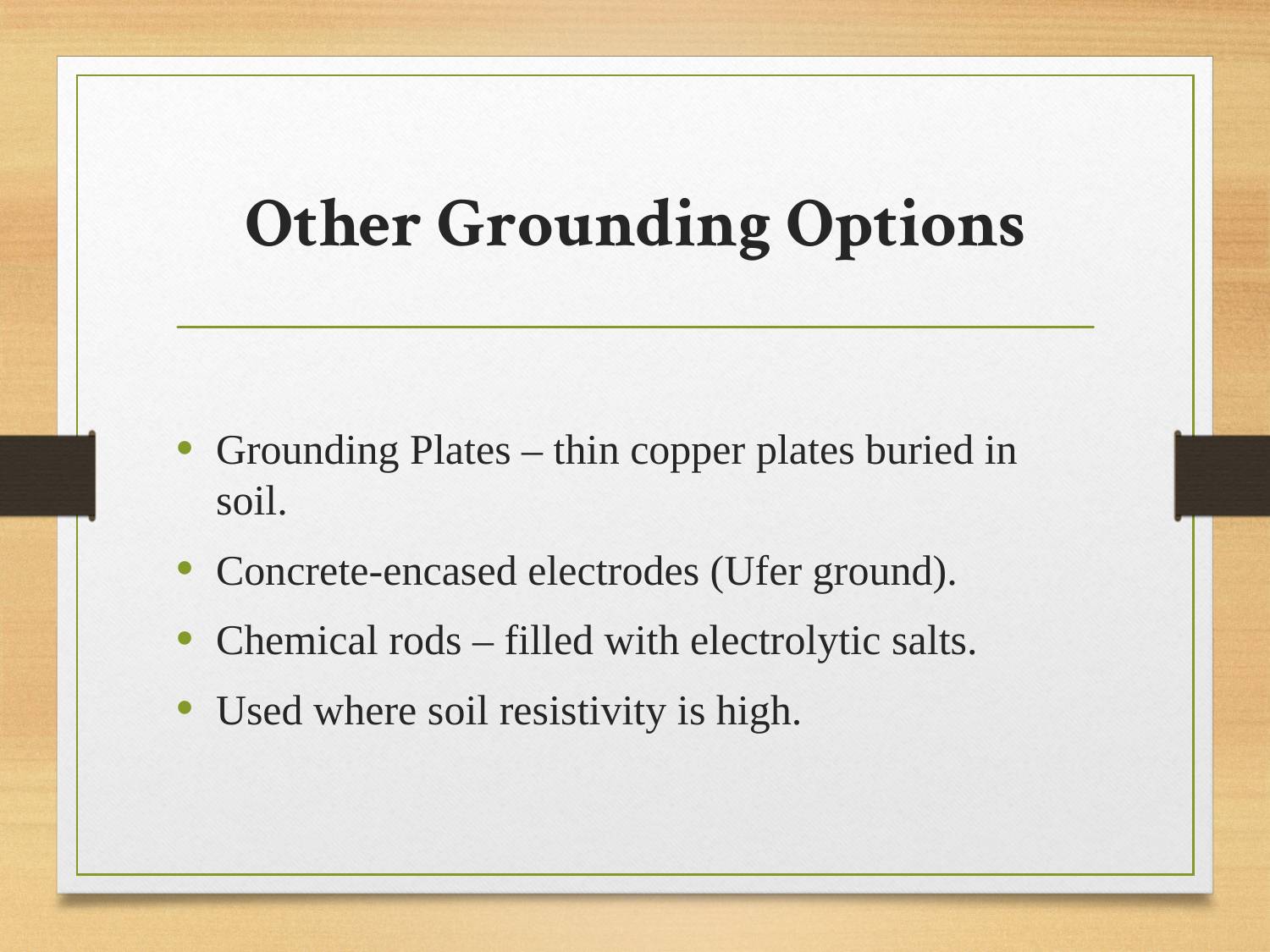

# Other Grounding Options

Grounding Plates – thin copper plates buried in soil.
Concrete-encased electrodes (Ufer ground).
Chemical rods – filled with electrolytic salts.
Used where soil resistivity is high.